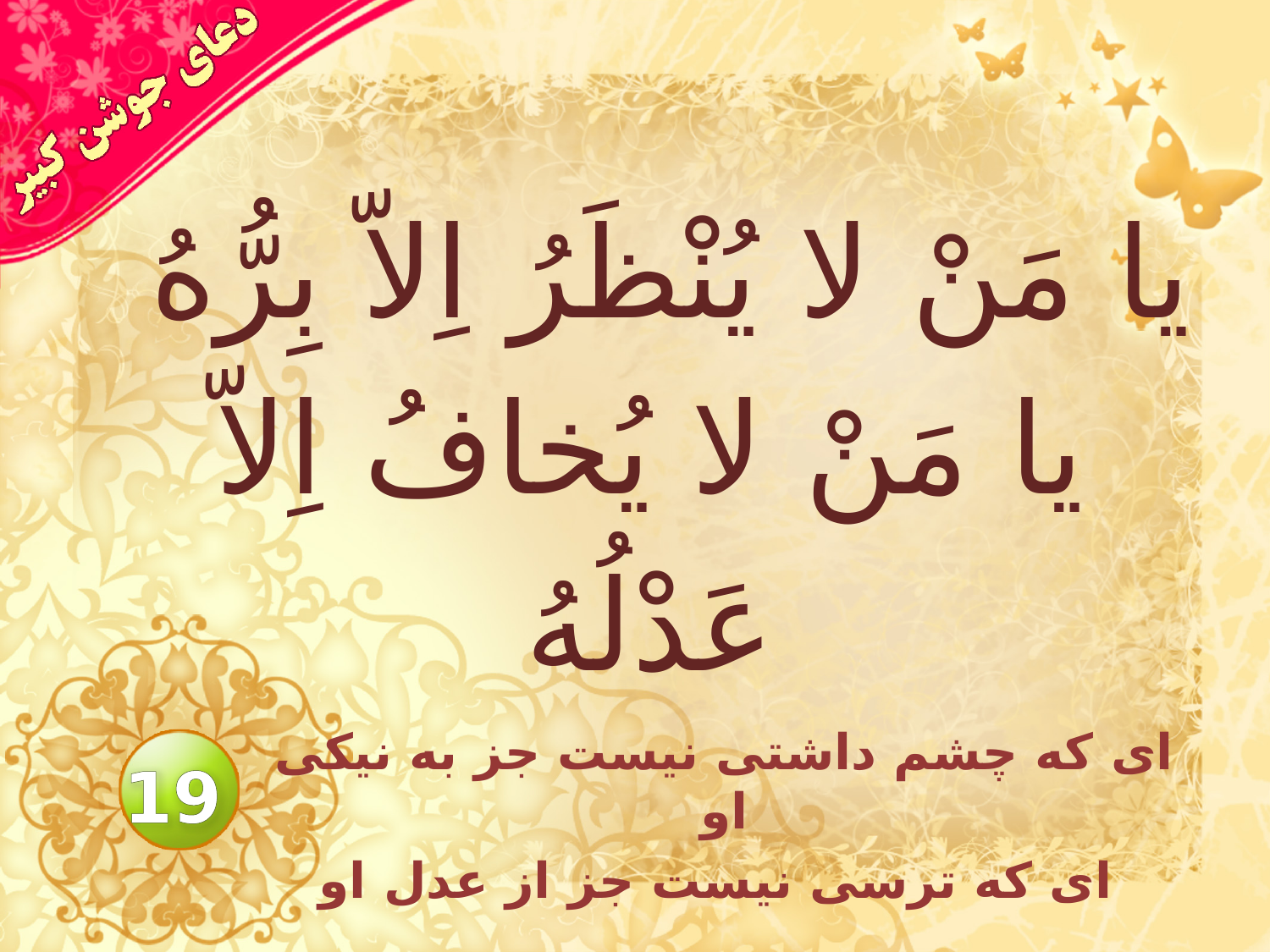

# يا مَنْ لا يُنْظَرُ اِلاّ بِرُّهُ يا مَنْ لا يُخافُ اِلاّ عَدْلُهُ
اى كه چشم داشتى نيست جز به نيكى او
 اى كه ترسى نيست جز از عدل او
19